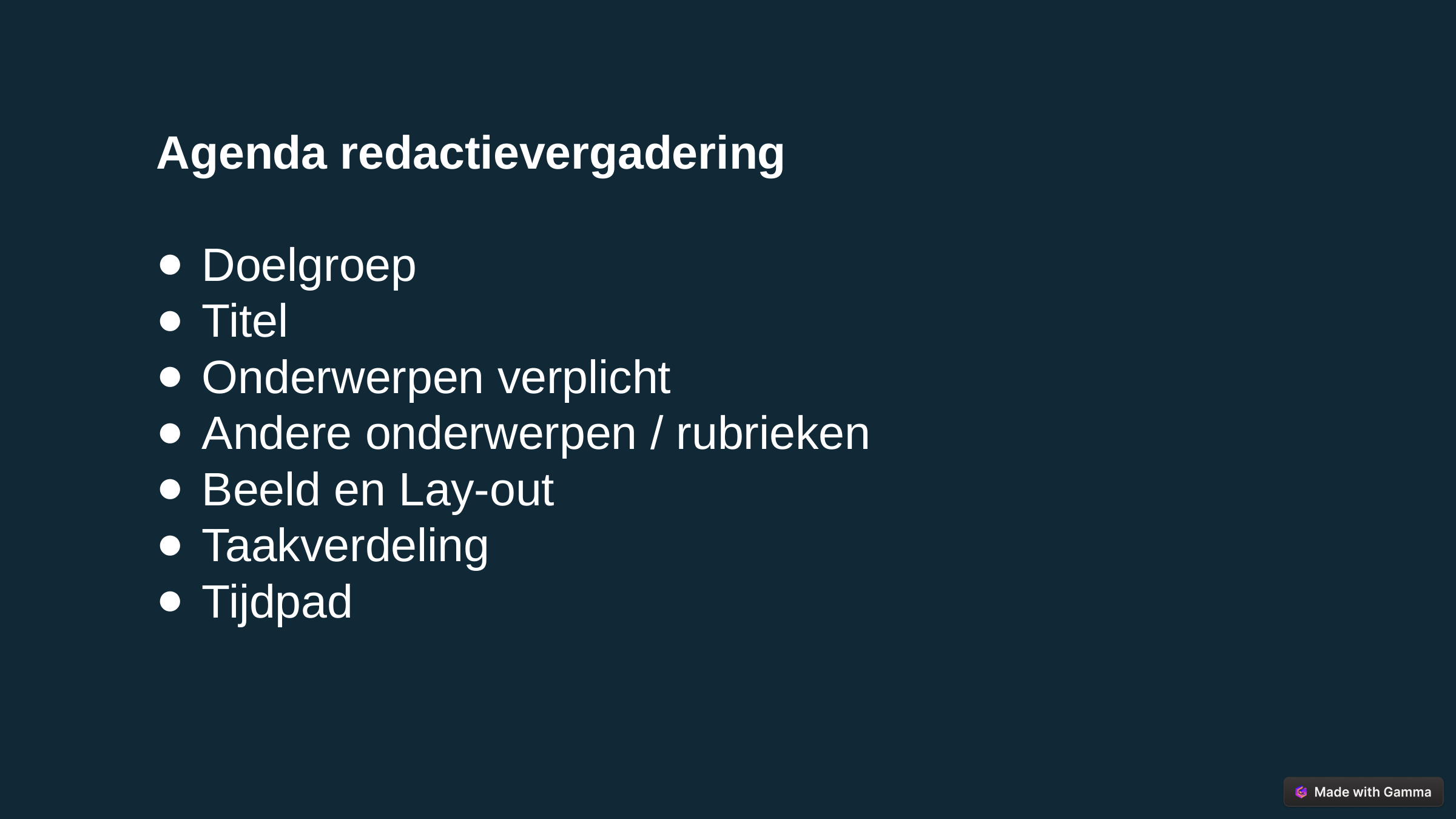

Agenda redactievergadering

Doelgroep
Titel
Onderwerpen verplicht
Andere onderwerpen / rubrieken
Beeld en Lay-out
Taakverdeling
Tijdpad